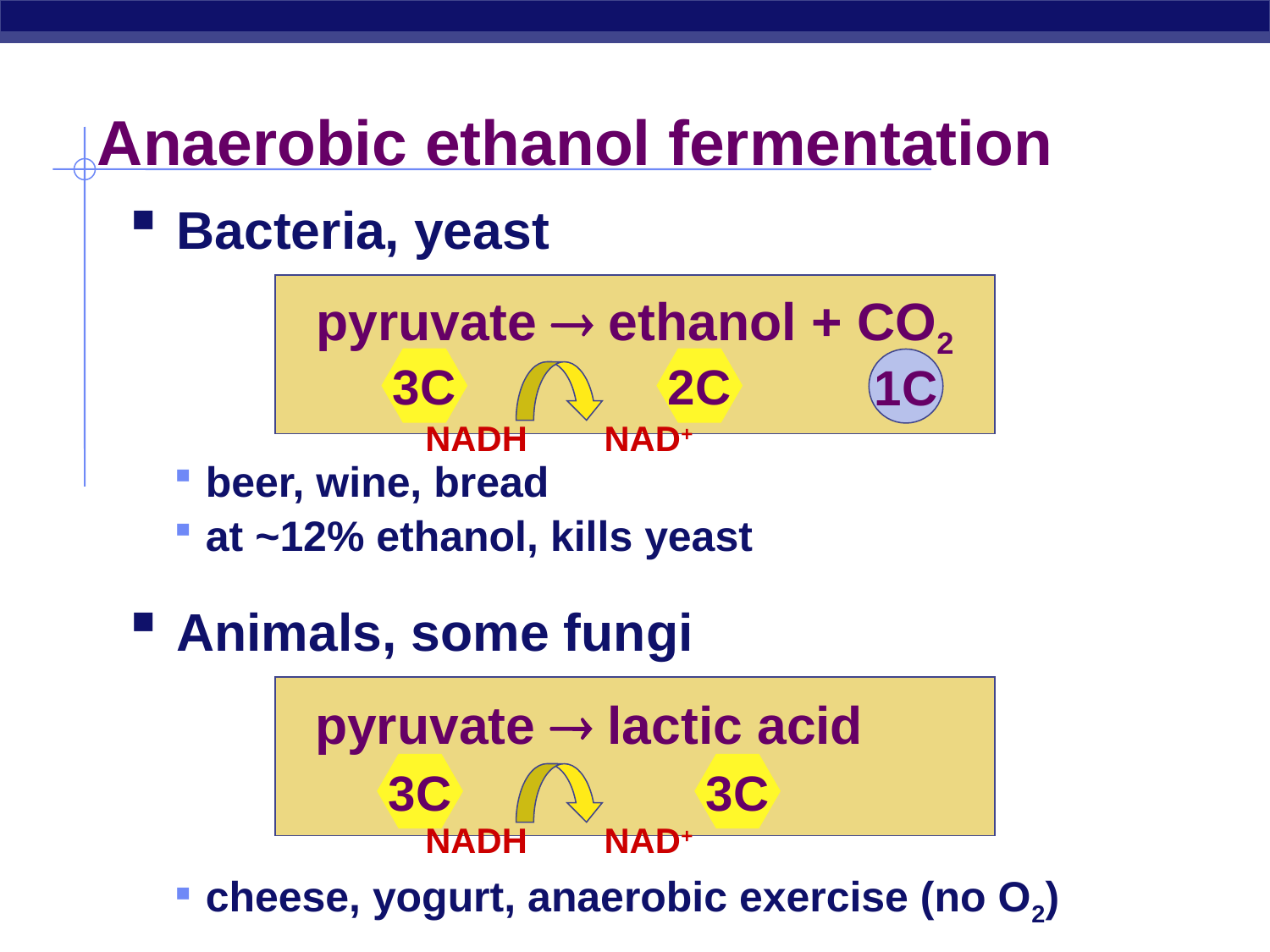

# Anaerobic ethanol fermentation
Bacteria, yeast

pyruvate → ethanol + CO2
3C
2C
1C

NADH
NAD+
beer, wine, bread
at ~12% ethanol, kills yeast
Animals, some fungi

pyruvate → lactic acid
3C
3C

NADH
NAD+
cheese, yogurt, anaerobic exercise (no O2)
2005-2006